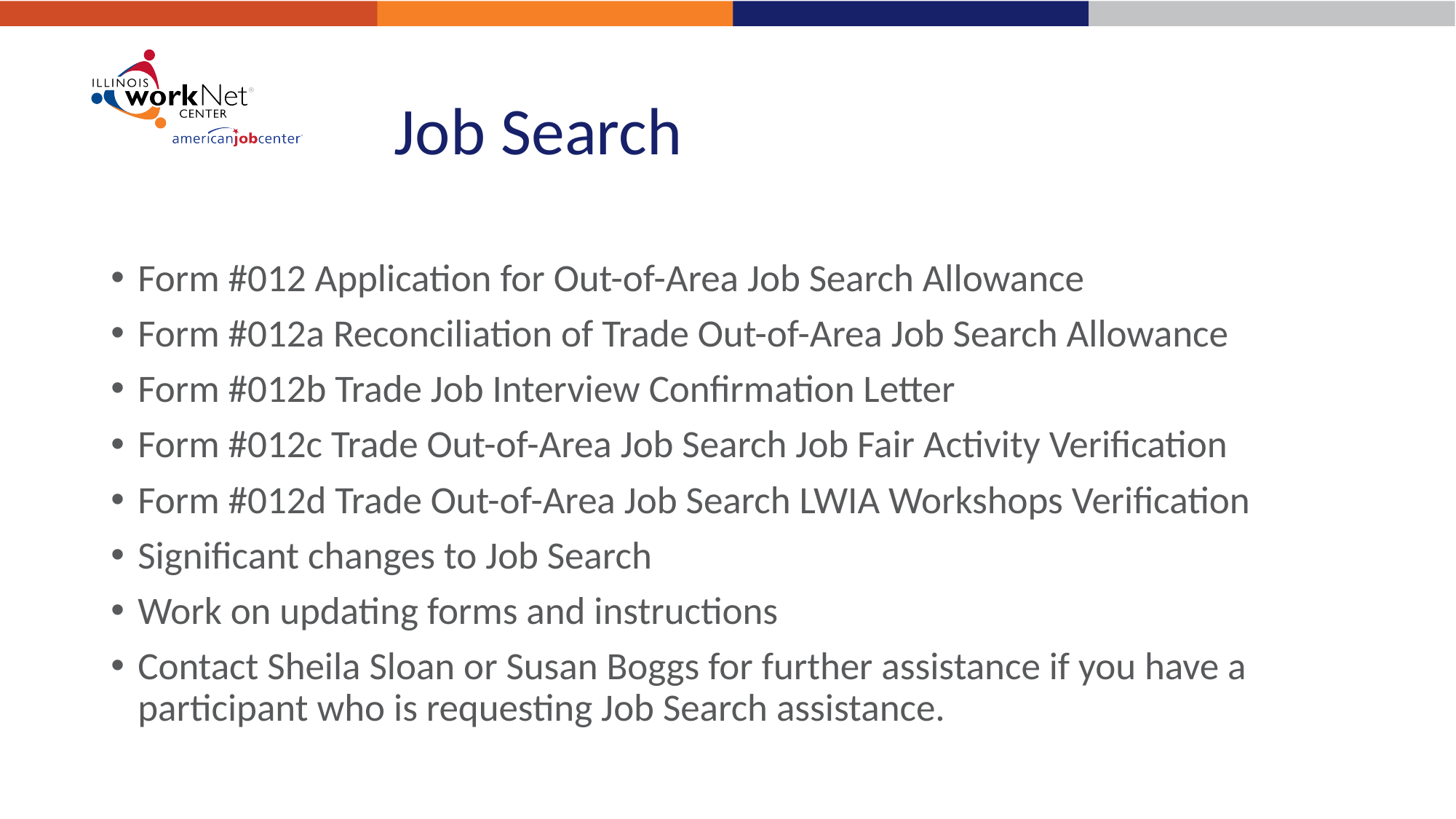

# Job Search
Form #012 Application for Out-of-Area Job Search Allowance
Form #012a Reconciliation of Trade Out-of-Area Job Search Allowance
Form #012b Trade Job Interview Confirmation Letter
Form #012c Trade Out-of-Area Job Search Job Fair Activity Verification
Form #012d Trade Out-of-Area Job Search LWIA Workshops Verification
Significant changes to Job Search
Work on updating forms and instructions
Contact Sheila Sloan or Susan Boggs for further assistance if you have a participant who is requesting Job Search assistance.